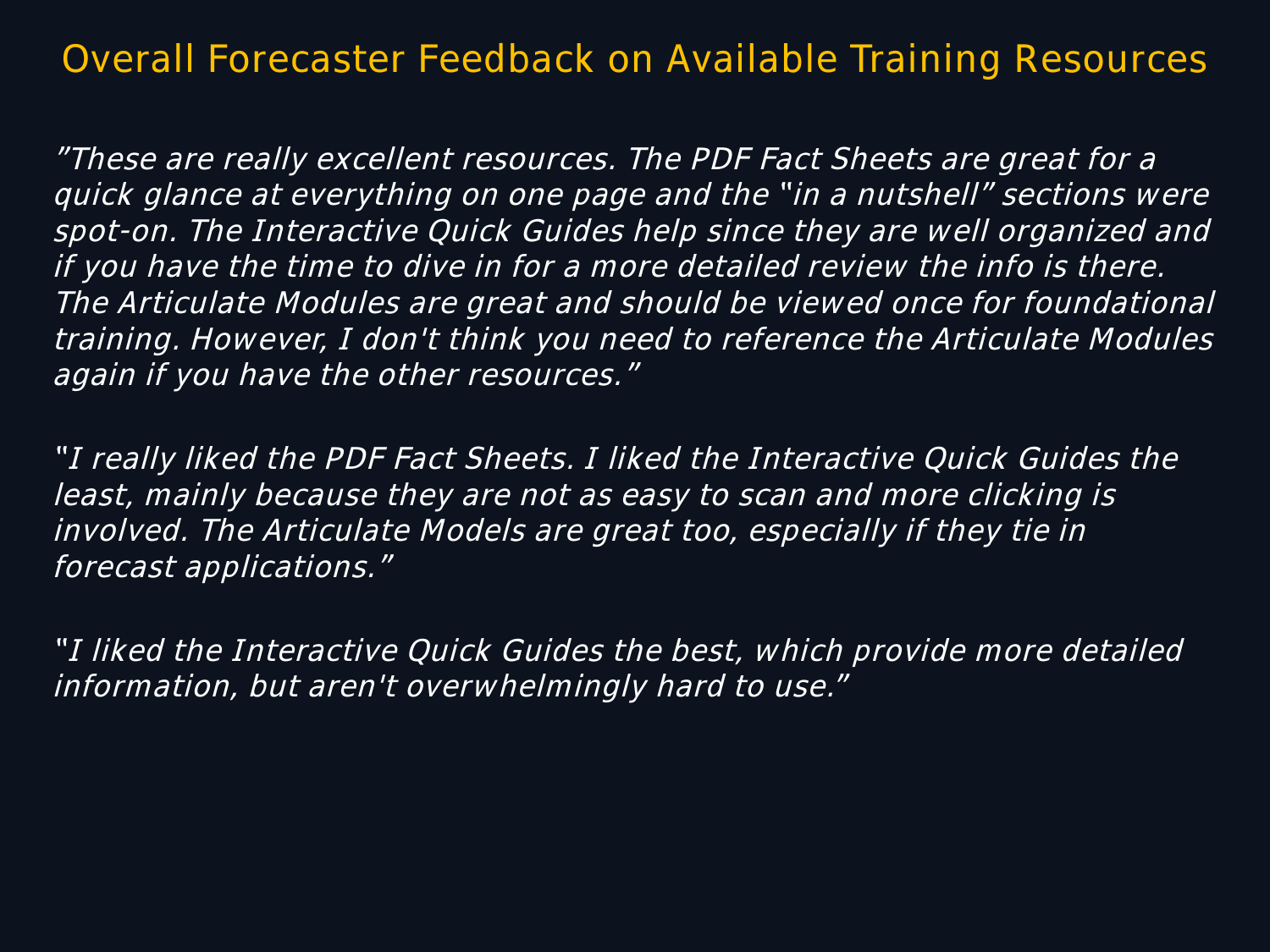

Overall Forecaster Feedback on Available Training Resources
”These are really excellent resources. The PDF Fact Sheets are great for a quick glance at everything on one page and the “in a nutshell” sections were spot-on. The Interactive Quick Guides help since they are well organized and if you have the time to dive in for a more detailed review the info is there. The Articulate Modules are great and should be viewed once for foundational training. However, I don't think you need to reference the Articulate Modules again if you have the other resources.”

“I really liked the PDF Fact Sheets. I liked the Interactive Quick Guides the least, mainly because they are not as easy to scan and more clicking is involved. The Articulate Models are great too, especially if they tie in forecast applications.”

“I liked the Interactive Quick Guides the best, which provide more detailed information, but aren't overwhelmingly hard to use.”